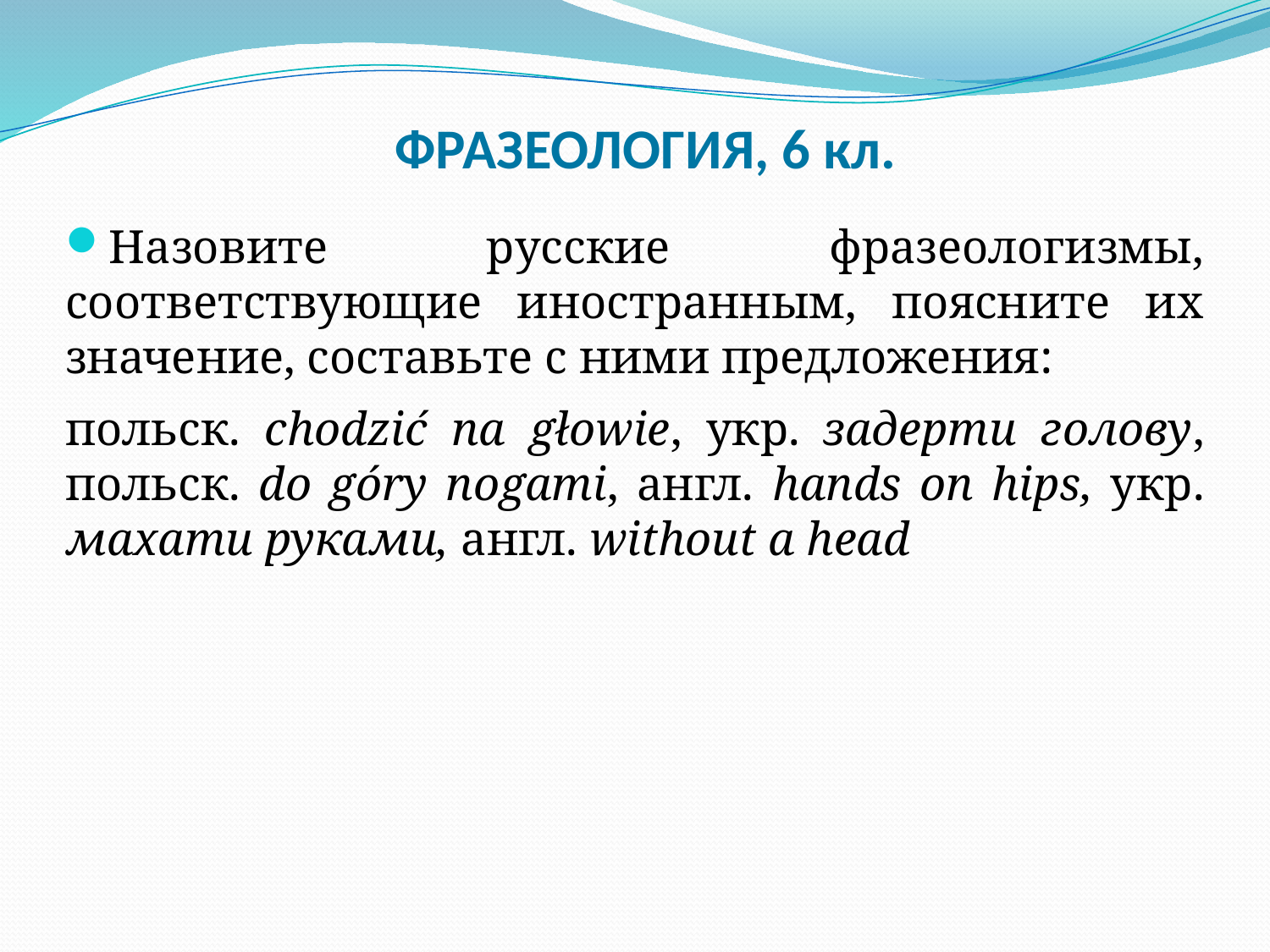

# ФРАЗЕОЛОГИЯ, 6 кл.
Назовите русские фразеологизмы, соответствующие иностранным, поясните их значение, составьте с ними предложения:

польск. chodzić na głowie, укр. задерти голову, польск. do góry nogami, англ. hands on hips, укр. махати руками, англ. without a head